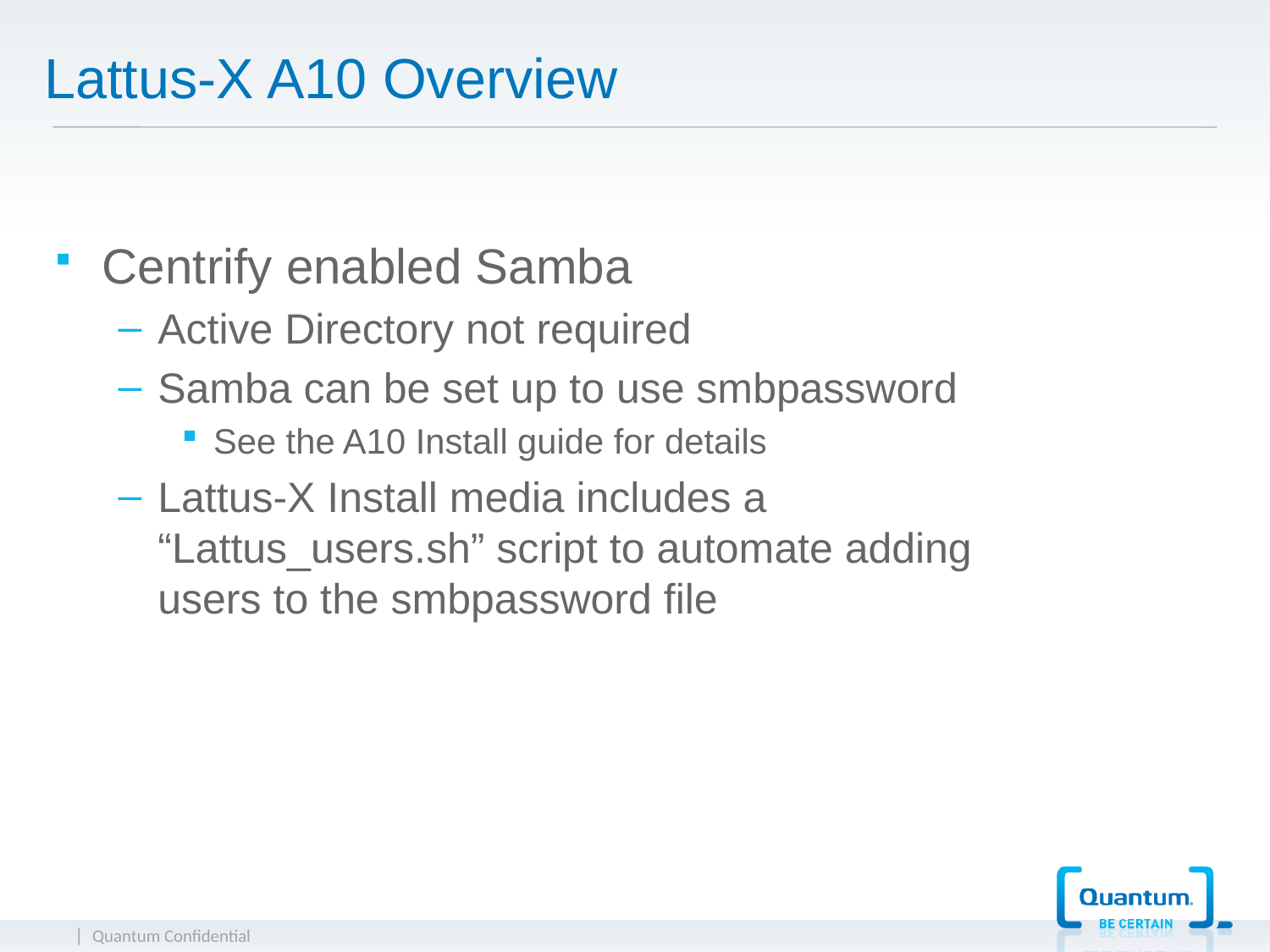

# Lattus-X A10 Overview

Centrify enabled Samba
Active Directory not required
Samba can be set up to use smbpassword
See the A10 Install guide for details
Lattus-X Install media includes a “Lattus_users.sh” script to automate adding users to the smbpassword file